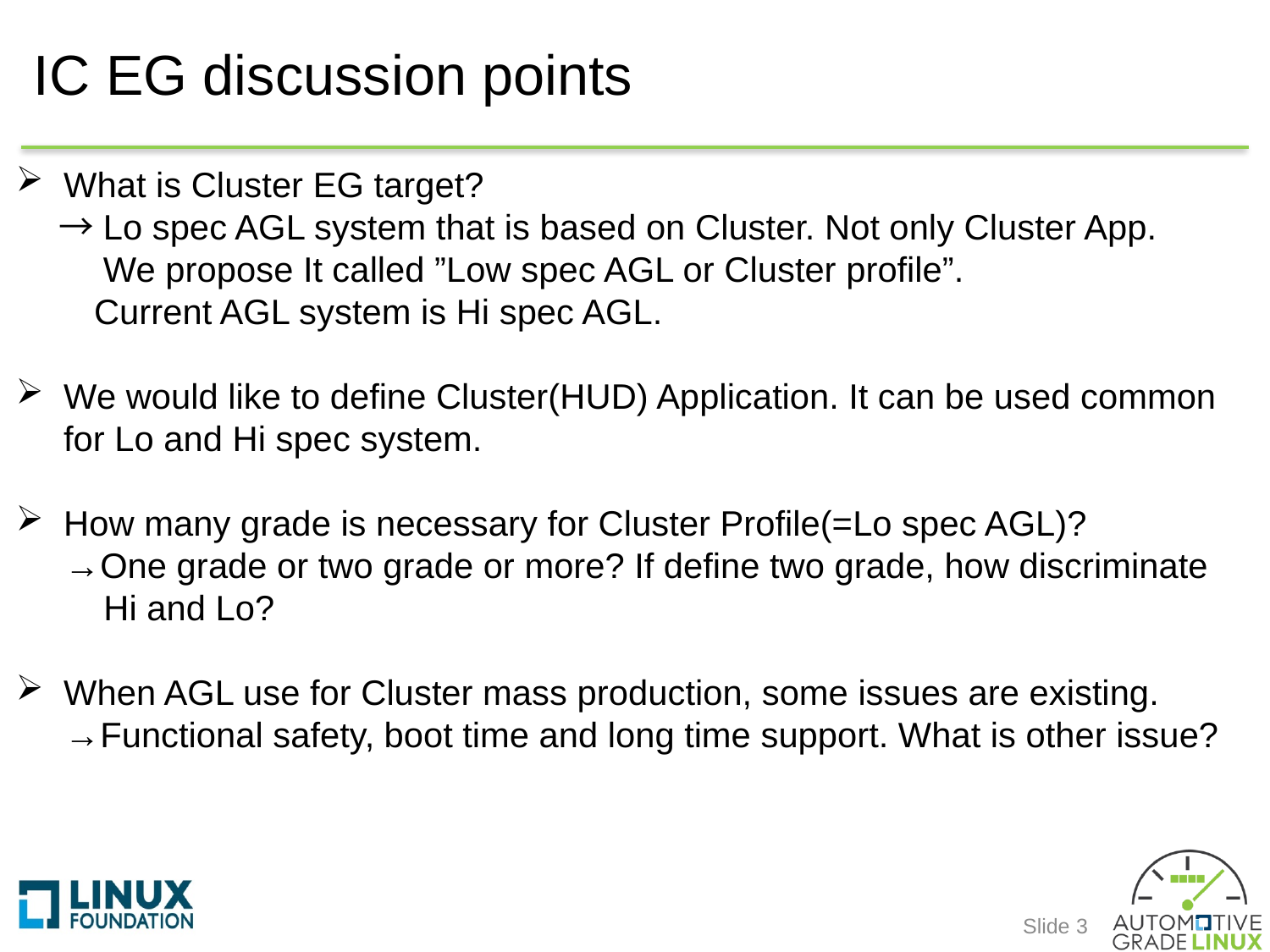

# IC EG discussion points
What is Cluster EG target?
　 →Lo spec AGL system that is based on Cluster. Not only Cluster App.
　　 We propose It called ”Low spec AGL or Cluster profile”.
        Current AGL system is Hi spec AGL.

We would like to define Cluster(HUD) Application. It can be used common for Lo and Hi spec system.

How many grade is necessary for Cluster Profile(=Lo spec AGL)?
     →One grade or two grade or more? If define two grade, how discriminate
         Hi and Lo?

When AGL use for Cluster mass production, some issues are existing.
     →Functional safety, boot time and long time support. What is other issue?

Slide 3